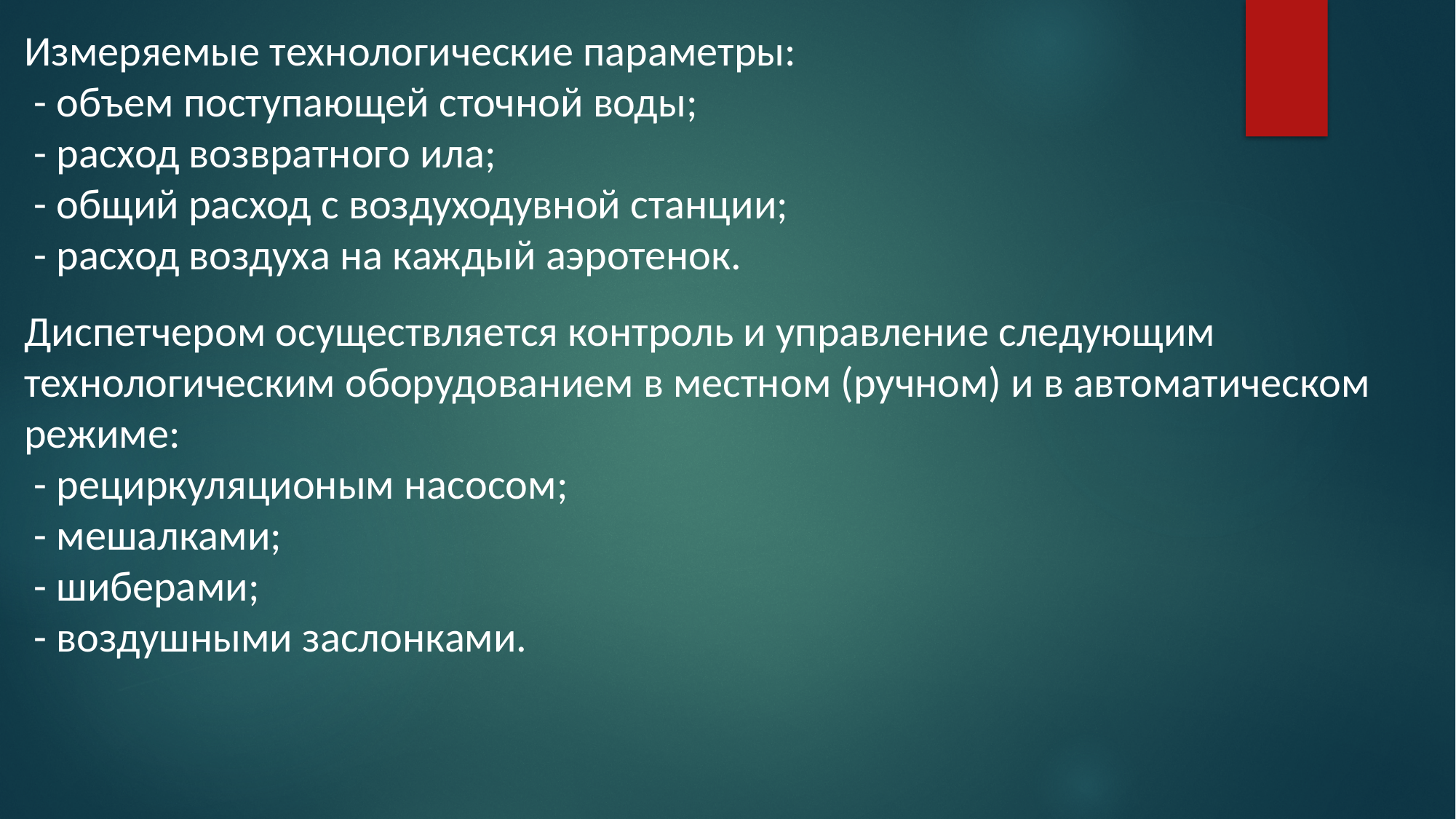

Измеряемые технологические параметры:
 - объем поступающей сточной воды;
 - расход возвратного ила;
 - общий расход с воздуходувной станции;
 - расход воздуха на каждый аэротенок.

Диспетчером осуществляется контроль и управление следующим технологическим оборудованием в местном (ручном) и в автоматическом режиме:
 - рециркуляционым насосом;
 - мешалками;
 - шиберами;
 - воздушными заслонками.